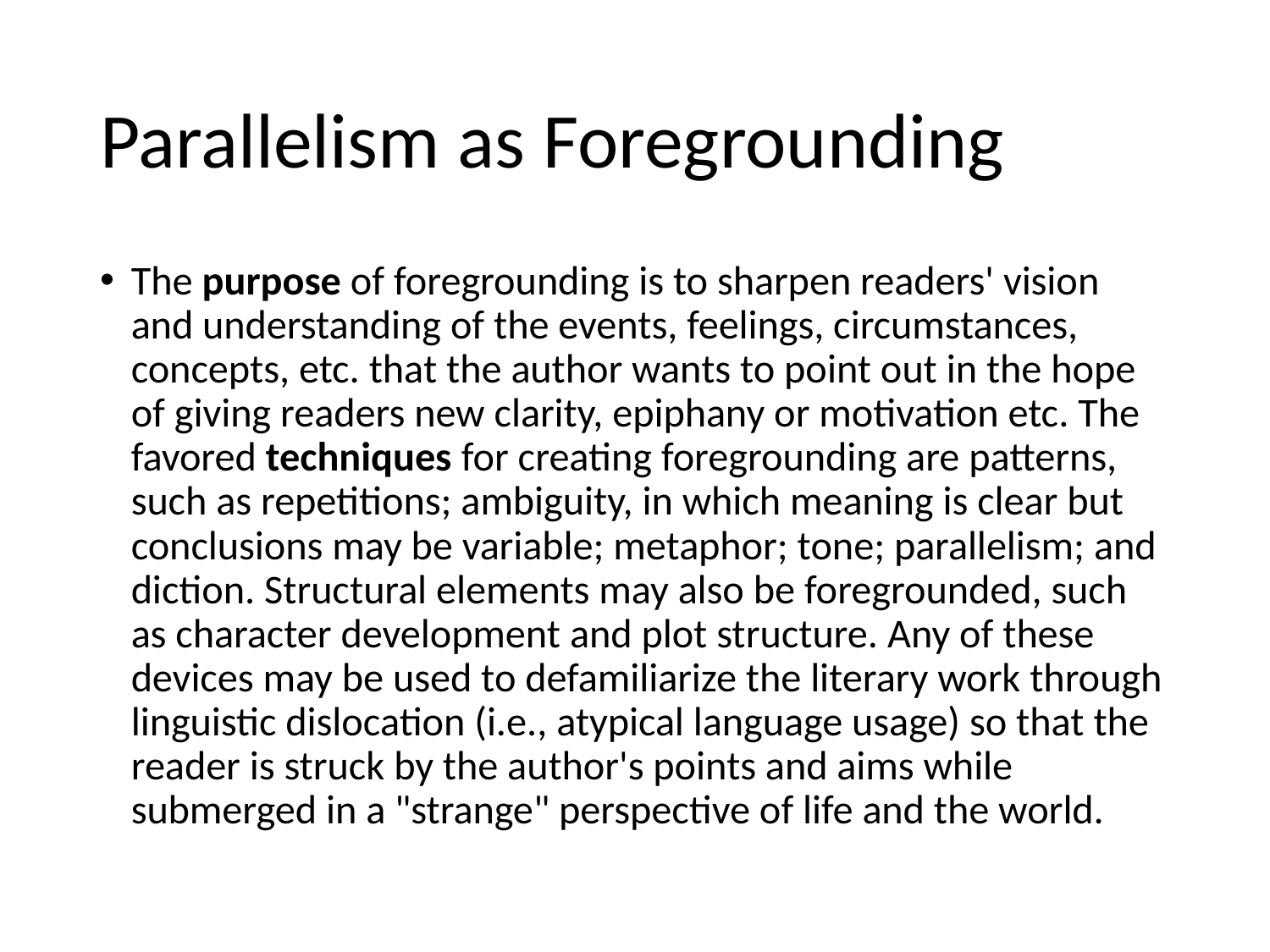

# Parallelism as Foregrounding
The purpose of foregrounding is to sharpen readers' vision and understanding of the events, feelings, circumstances, concepts, etc. that the author wants to point out in the hope of giving readers new clarity, epiphany or motivation etc. The favored techniques for creating foregrounding are patterns, such as repetitions; ambiguity, in which meaning is clear but conclusions may be variable; metaphor; tone; parallelism; and diction. Structural elements may also be foregrounded, such as character development and plot structure. Any of these devices may be used to defamiliarize the literary work through linguistic dislocation (i.e., atypical language usage) so that the reader is struck by the author's points and aims while submerged in a "strange" perspective of life and the world.